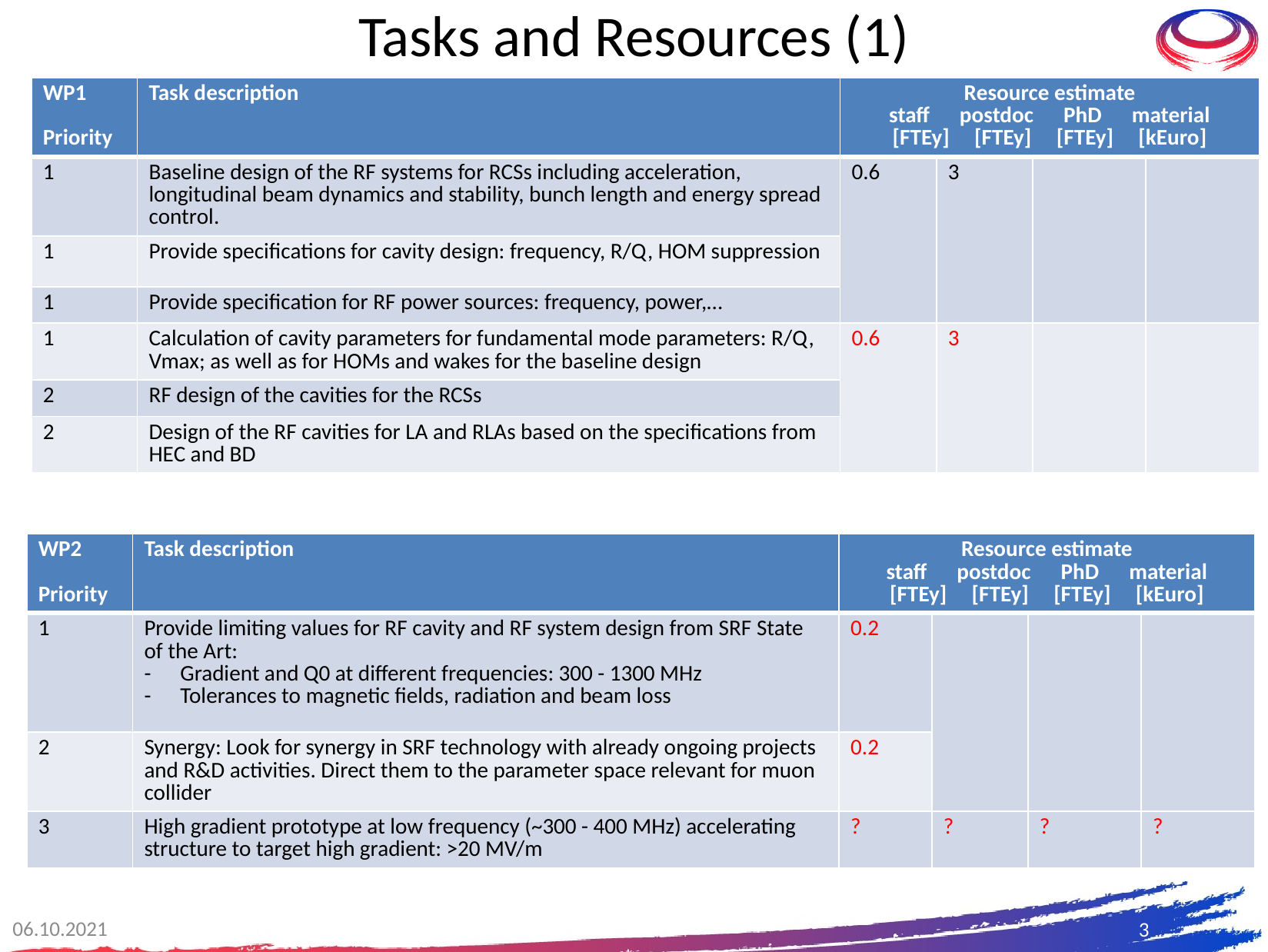

# Tasks and Resources (1)
| WP1 Priority | Task description | Resource estimate staff postdoc PhD material [FTEy] [FTEy] [FTEy] [kEuro] |  |  |  |
| --- | --- | --- | --- | --- | --- |
| 1 | Baseline design of the RF systems for RCSs including acceleration, longitudinal beam dynamics and stability, bunch length and energy spread control. | 0.6 | 3 |  |  |
| 1 | Provide specifications for cavity design: frequency, R/Q, HOM suppression |  |  |  |  |
| 1 | Provide specification for RF power sources: frequency, power,… | 0.5 | 1 | 1 |  |
| 1 | Calculation of cavity parameters for fundamental mode parameters: R/Q, Vmax; as well as for HOMs and wakes for the baseline design | 0.6 | 3 |  |  |
| 2 | RF design of the cavities for the RCSs | 1.5 |  |  |  |
| 2 | Design of the RF cavities for LA and RLAs based on the specifications from HEC and BD | In HE-Acceleration package |  |  |  |
| WP2 Priority | Task description | Resource estimate staff postdoc PhD material [FTEy] [FTEy] [FTEy] [kEuro] |  |  |  |
| --- | --- | --- | --- | --- | --- |
| 1 | Provide limiting values for RF cavity and RF system design from SRF State of the Art: Gradient and Q0 at different frequencies: 300 - 1300 MHz Tolerances to magnetic fields, radiation and beam loss | 0.2 |  |  |  |
| 2 | Synergy: Look for synergy in SRF technology with already ongoing projects and R&D activities. Direct them to the parameter space relevant for muon collider | 0.2 |  |  |  |
| 3 | High gradient prototype at low frequency (~300 - 400 MHz) accelerating structure to target high gradient: >20 MV/m | ? | ? | ? | ? |
06.10.2021
3